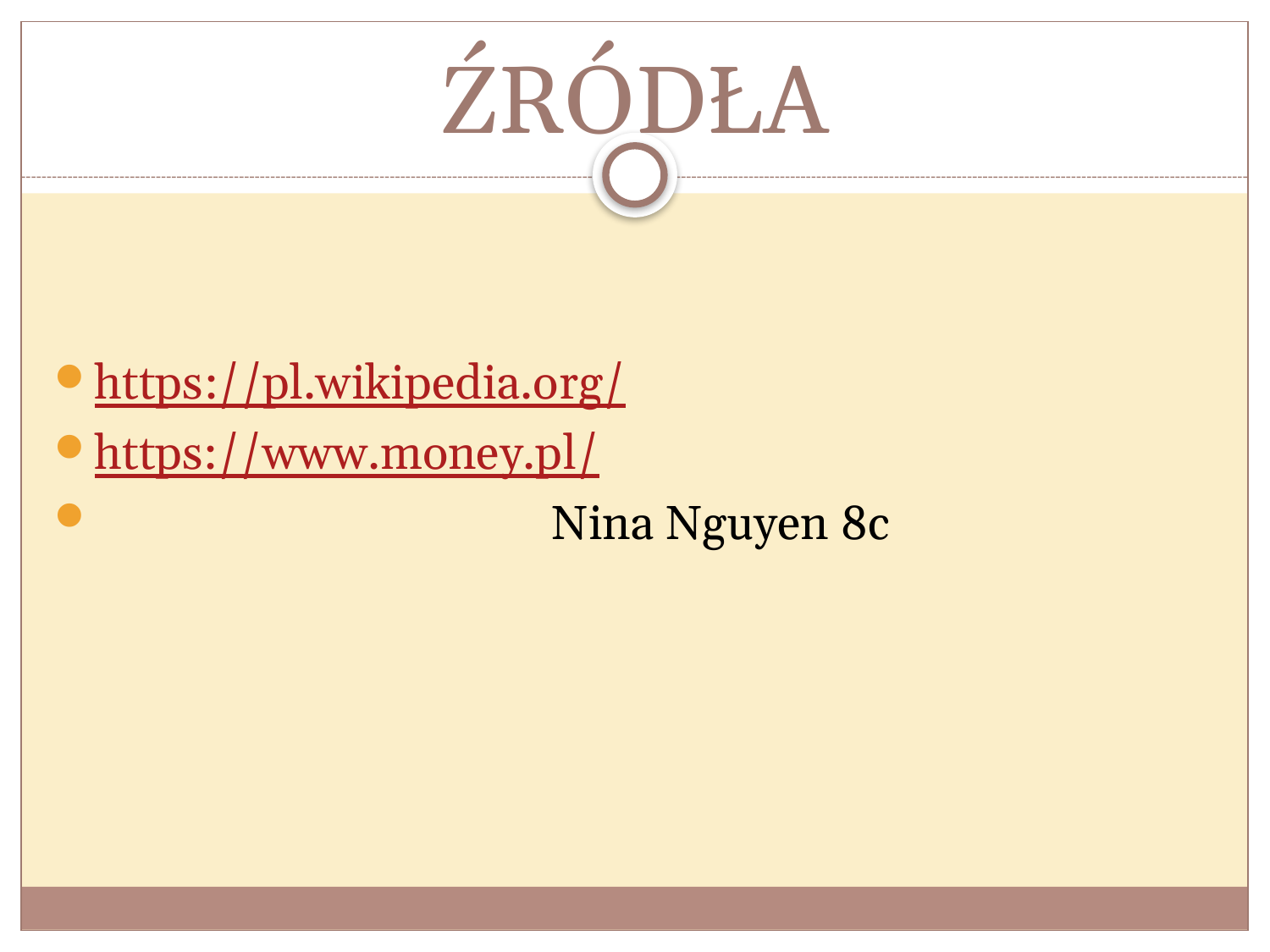

# ŹRÓDŁA

https://pl.wikipedia.org/
https://www.money.pl/
                                        Nina Nguyen 8c